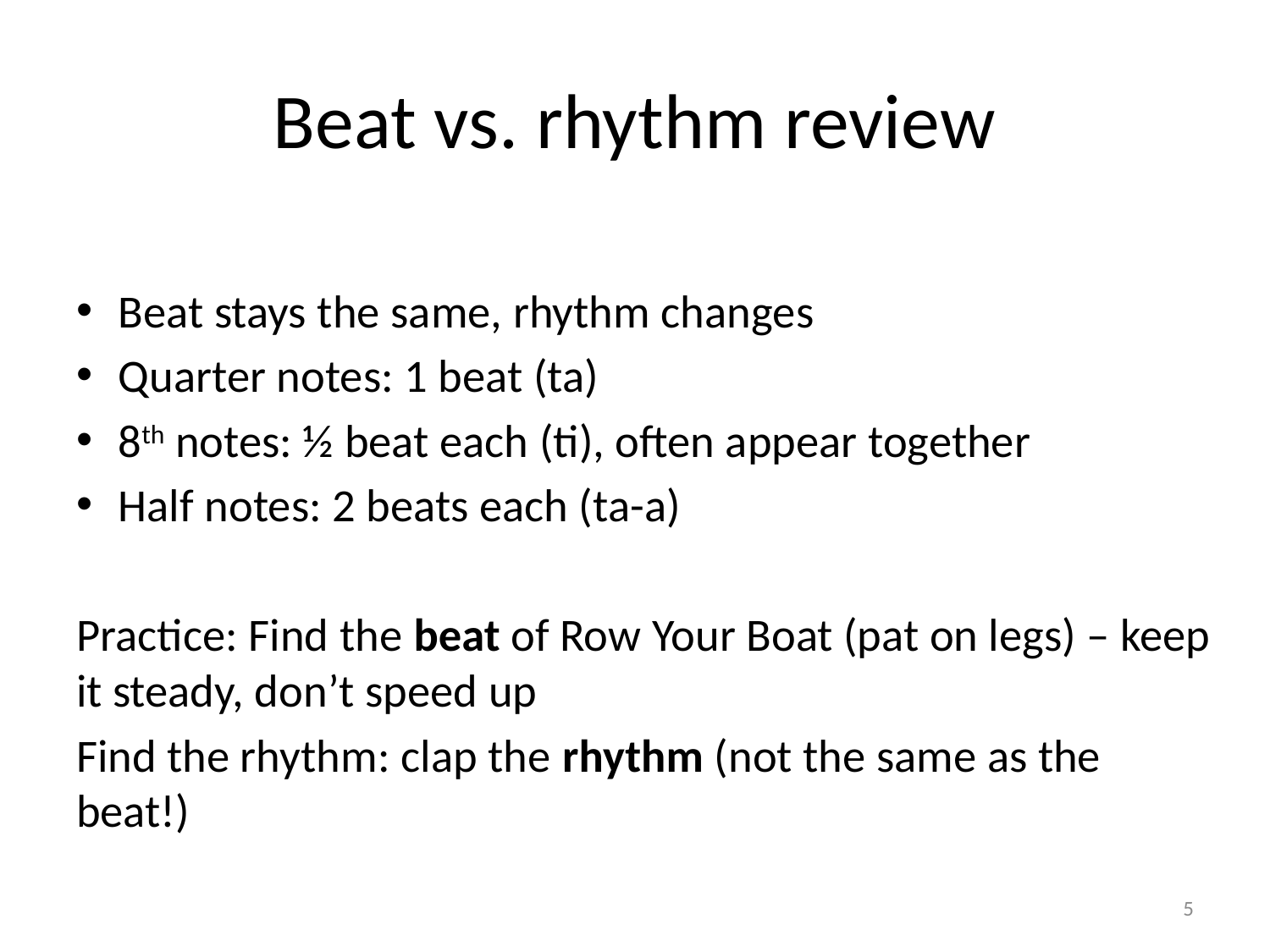

# Beat vs. rhythm review
Beat stays the same, rhythm changes
Quarter notes: 1 beat (ta)
8th notes: ½ beat each (ti), often appear together
Half notes: 2 beats each (ta-a)

Practice: Find the beat of Row Your Boat (pat on legs) – keep it steady, don’t speed up
Find the rhythm: clap the rhythm (not the same as the beat!)

5